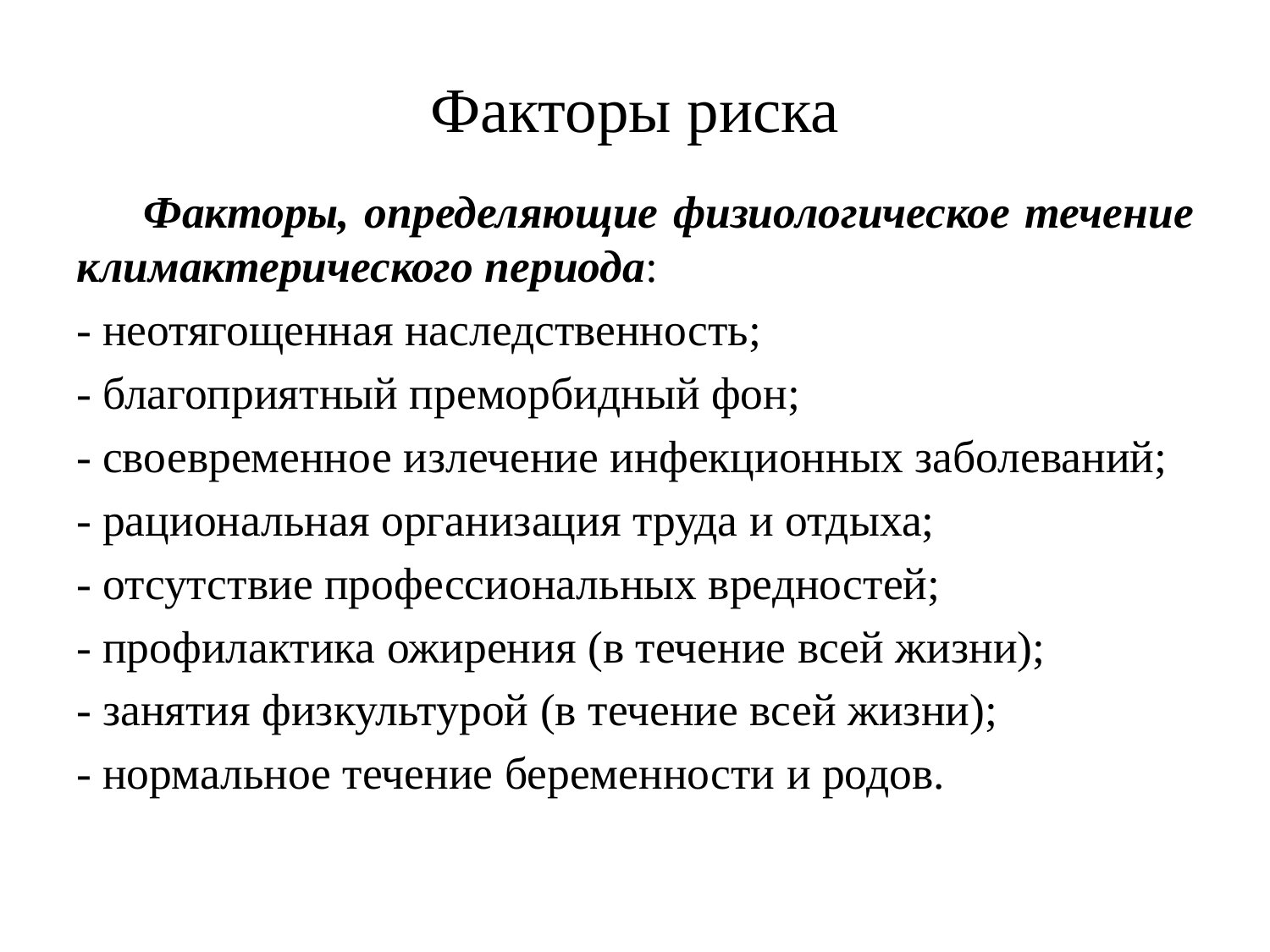

# Факторы риска
     Факторы, определяющие физиологическое течение климактерического периода:
- неотягощенная наследственность;
- благоприятный преморбидный фон;
- своевременное излечение инфекционных заболеваний;
- рациональная организация труда и отдыха;
- отсутствие профессиональных вредностей;
- профилактика ожирения (в течение всей жизни);
- занятия физкультурой (в течение всей жизни);
- нормальное течение беременности и родов.